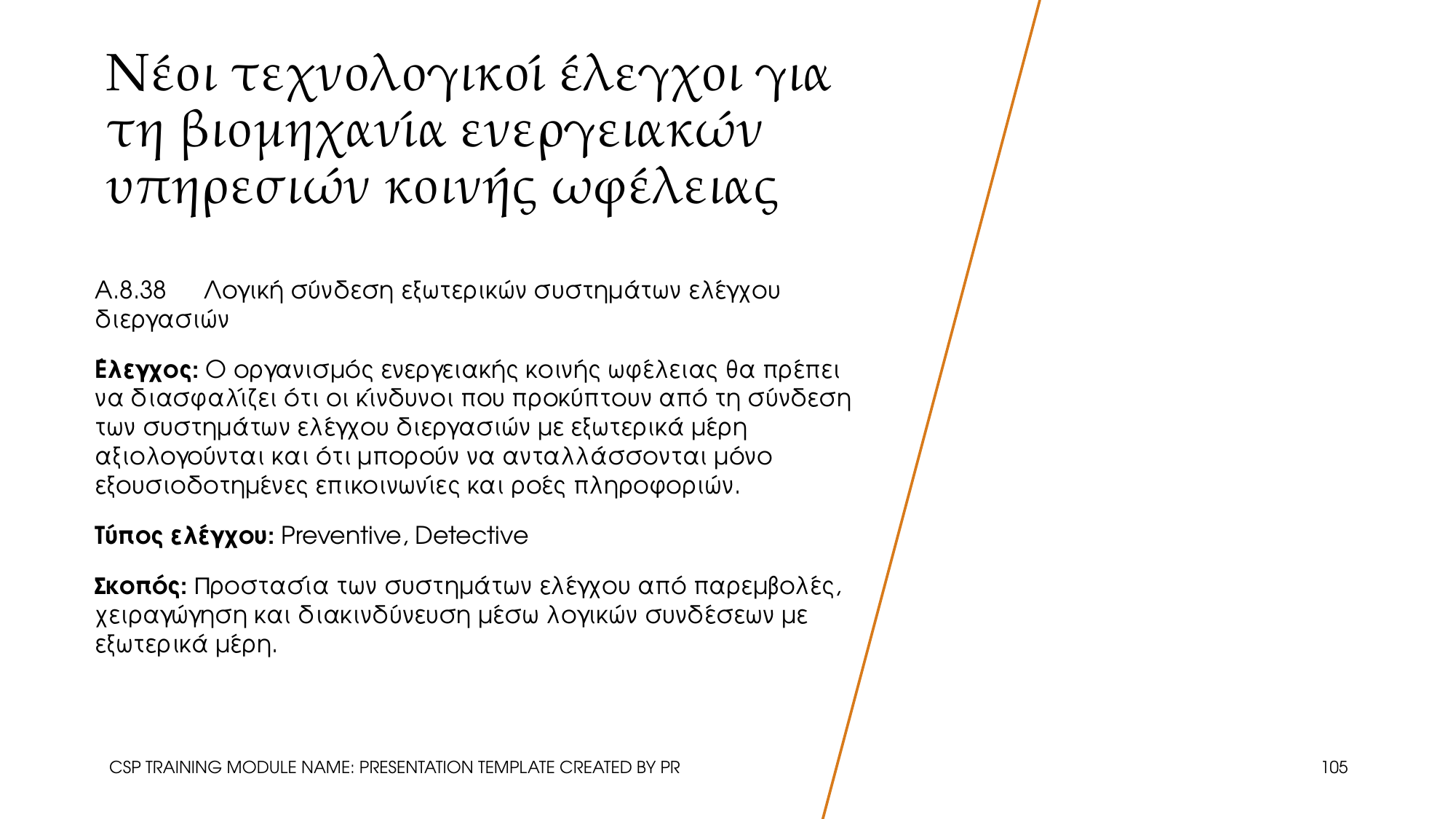

# Νέοι τεχνολογικοί έλεγχοι για τη βιομηχανία ενεργειακών υπηρεσιών κοινής ωφέλειας
A.8.38	Λογική σύνδεση εξωτερικών συστημάτων ελέγχου διεργασιών
Έλεγχος: Ο οργανισμός ενεργειακής κοινής ωφέλειας θα πρέπει να διασφαλίζει ότι οι κίνδυνοι που προκύπτουν από τη σύνδεση των συστημάτων ελέγχου διεργασιών με εξωτερικά μέρη αξιολογούνται και ότι μπορούν να ανταλλάσσονται μόνο εξουσιοδοτημένες επικοινωνίες και ροές πληροφοριών.
Τύπος ελέγχου: Preventive, Detective
Σκοπός: Προστασία των συστημάτων ελέγχου από παρεμβολές, χειραγώγηση και διακινδύνευση μέσω λογικών συνδέσεων με εξωτερικά μέρη.
CSP TRAINING MODULE NAME: PRESENTATION TEMPLATE CREATED BY PR
105